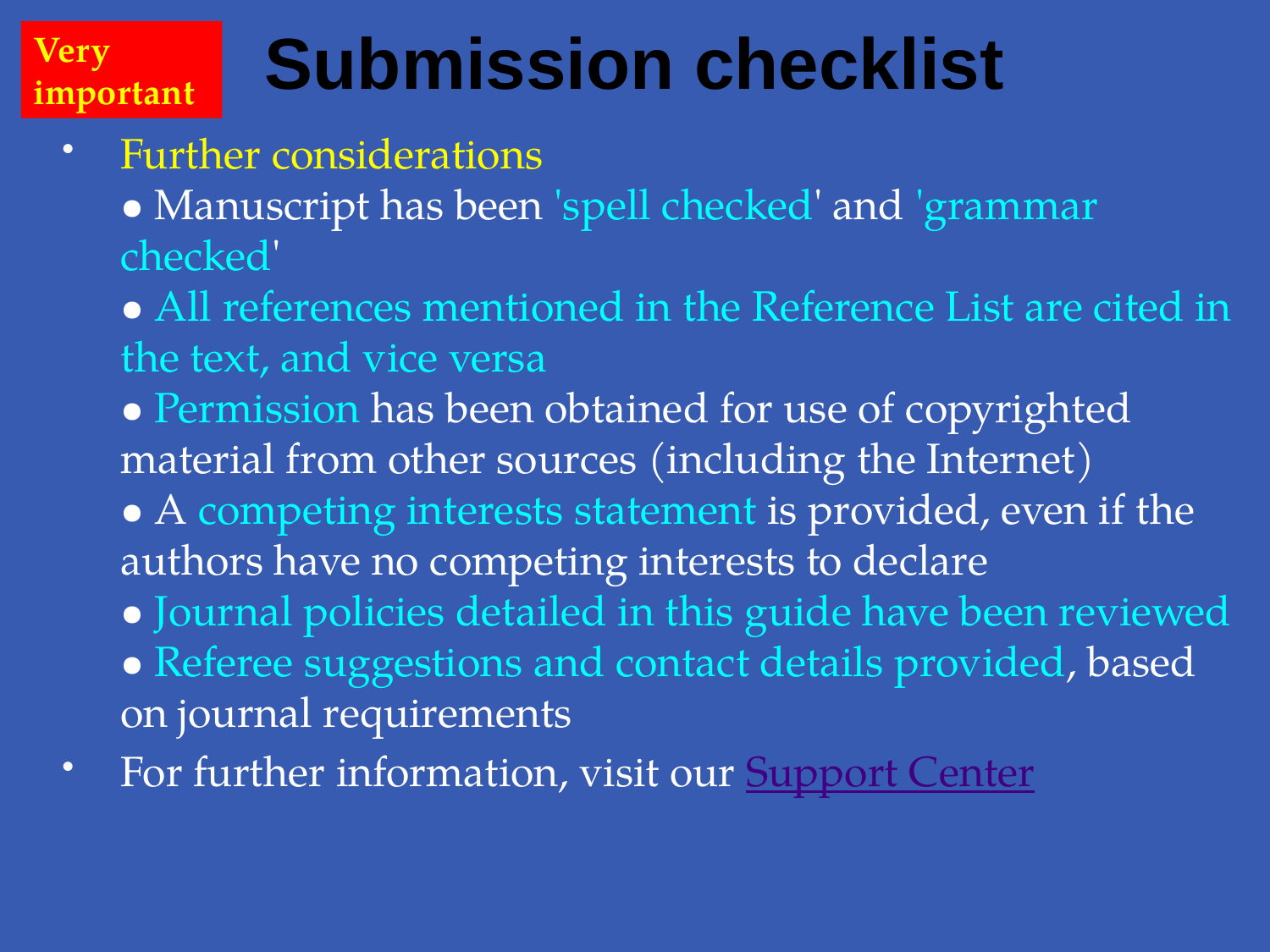

# Submission checklist
Very important
Further considerations
• Manuscript has been 'spell checked' and 'grammar checked'
• All references mentioned in the Reference List are cited in the text, and vice versa
• Permission has been obtained for use of copyrighted material from other sources (including the Internet)
• A competing interests statement is provided, even if the authors have no competing interests to declare
• Journal policies detailed in this guide have been reviewed
• Referee suggestions and contact details provided, based on journal requirements
For further information, visit our Support Center